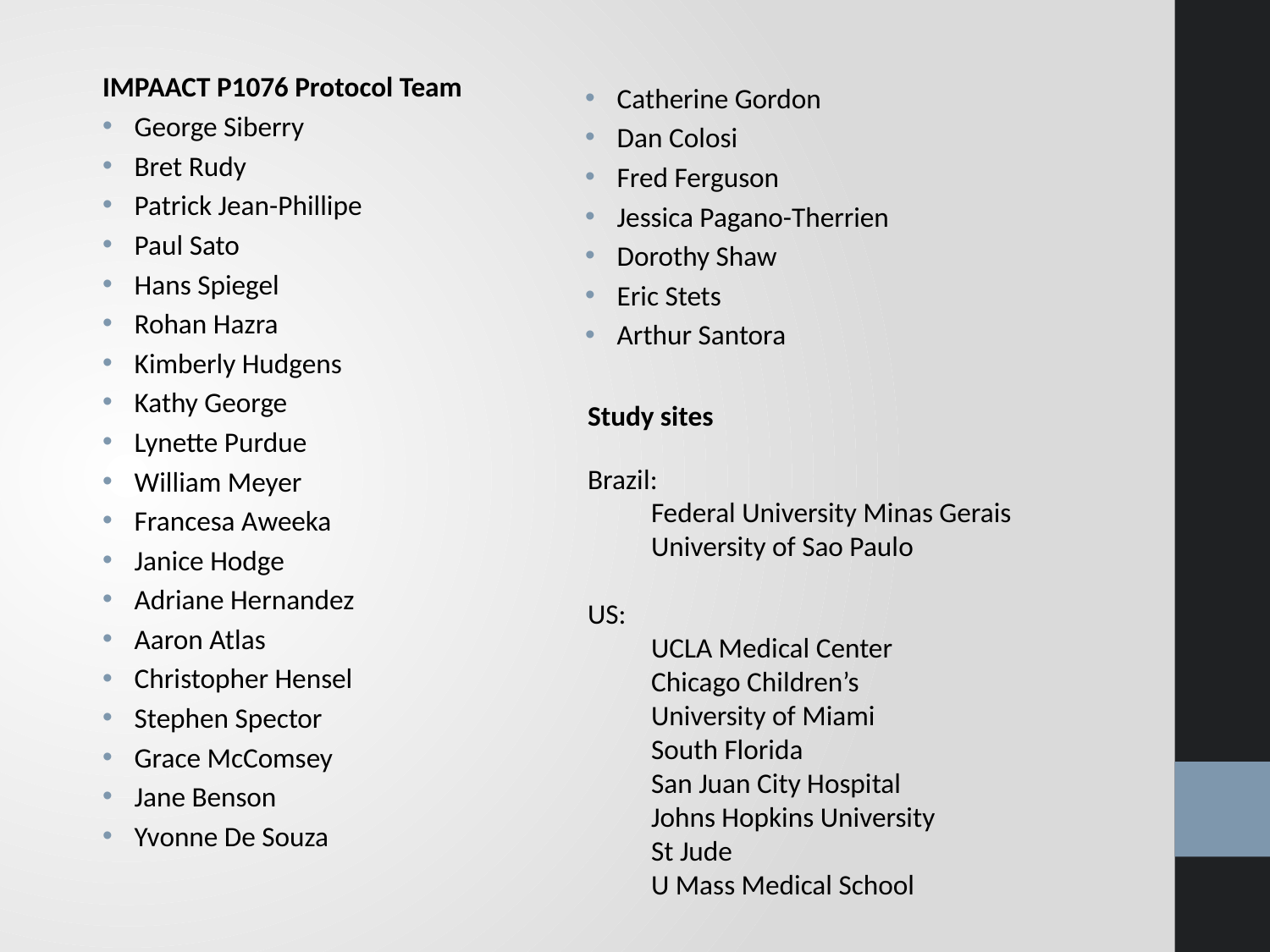

IMPAACT P1076 Protocol Team
George Siberry
Bret Rudy
Patrick Jean-Phillipe
Paul Sato
Hans Spiegel
Rohan Hazra
Kimberly Hudgens
Kathy George
Lynette Purdue
William Meyer
Francesa Aweeka
Janice Hodge
Adriane Hernandez
Aaron Atlas
Christopher Hensel
Stephen Spector
Grace McComsey
Jane Benson
Yvonne De Souza
Catherine Gordon
Dan Colosi
Fred Ferguson
Jessica Pagano-Therrien
Dorothy Shaw
Eric Stets
Arthur Santora

Study sites

Brazil:
Federal University Minas Gerais
University of Sao Paulo

US:
UCLA Medical Center
Chicago Children’s
University of Miami
South Florida
San Juan City Hospital
Johns Hopkins University
St Jude
U Mass Medical School